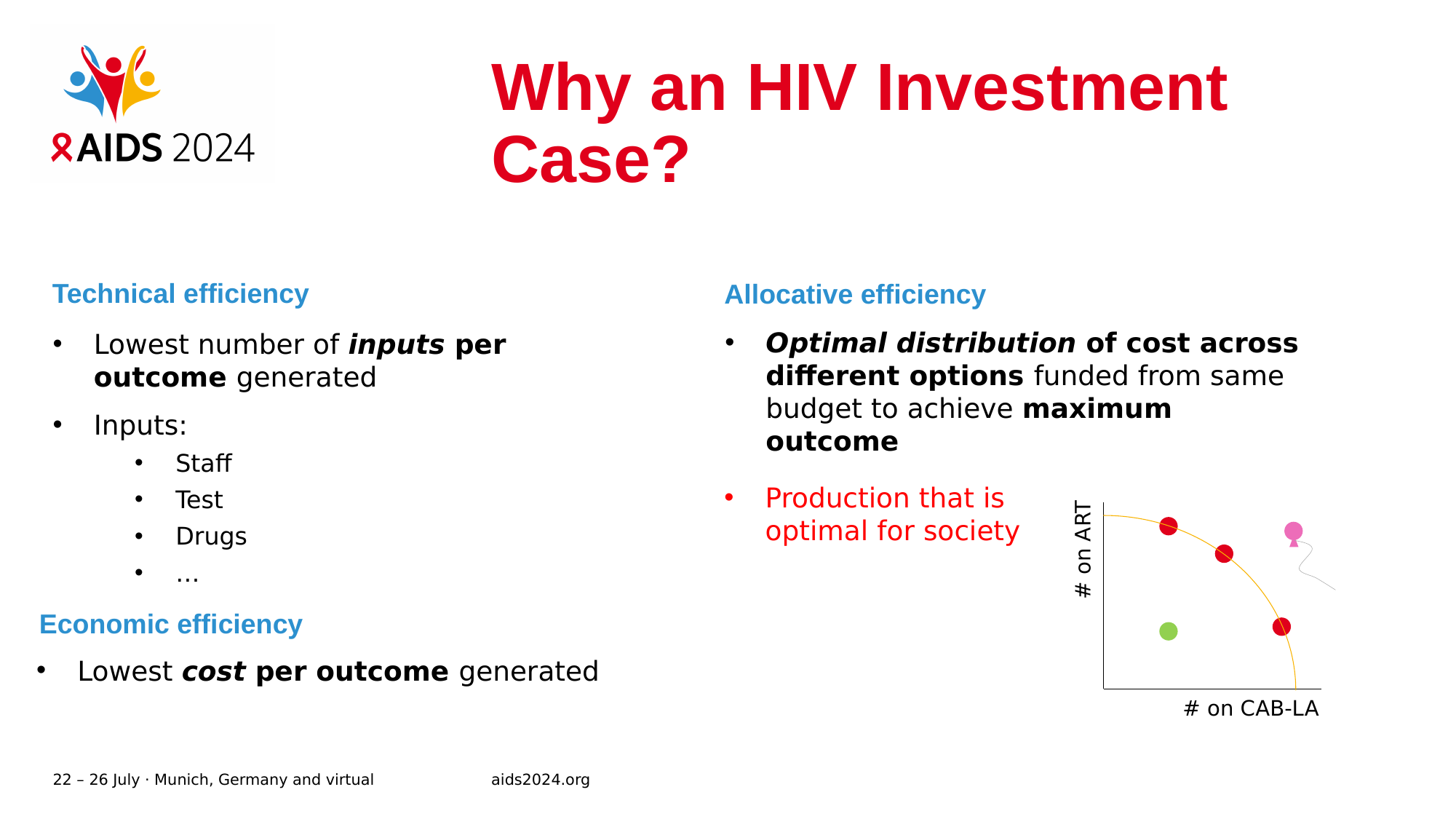

# Why an HIV Investment Case?
Technical efficiency
Allocative efficiency
Optimal distribution of cost across different options funded from same budget to achieve maximum outcome

Lowest number of inputs per outcome generated
Inputs:
Staff
Test
Drugs
…
Production that is optimal for society

# on ART

Economic efficiency

Lowest cost per outcome generated
# on CAB-LA